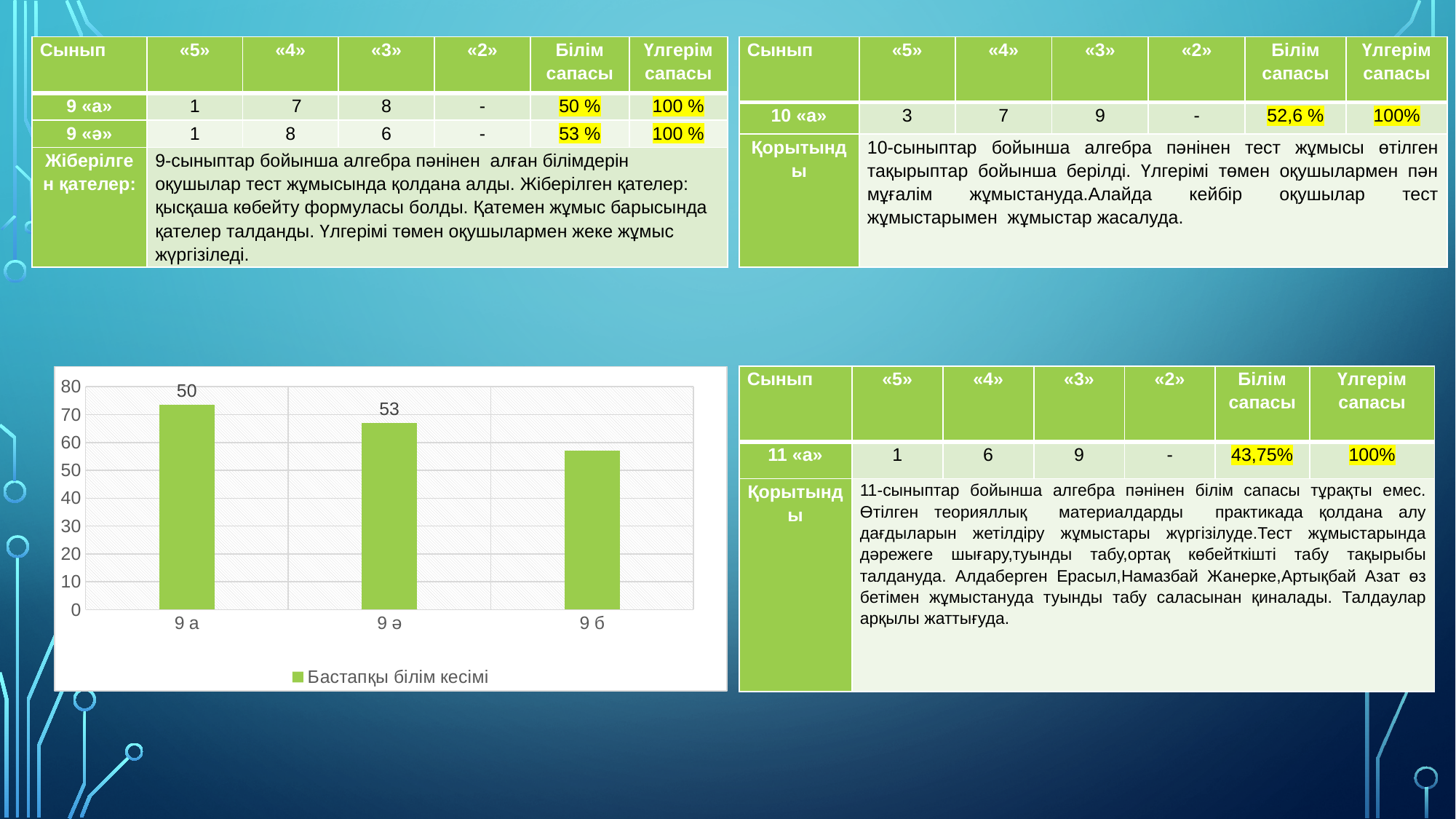

| Сынып | «5» | «4» | «3» | «2» | Білім сапасы | Үлгерім сапасы |
| --- | --- | --- | --- | --- | --- | --- |
| 9 «а» | 1 | 7 | 8 | - | 50 % | 100 % |
| 9 «ә» | 1 | 8 | 6 | - | 53 % | 100 % |
| Жіберілген қателер: | 9-сыныптар бойынша алгебра пәнінен алған білімдерін оқушылар тест жұмысында қолдана алды. Жіберілген қателер: қысқаша көбейту формуласы болды. Қатемен жұмыс барысында қателер талданды. Үлгерімі төмен оқушылармен жеке жұмыс жүргізіледі. |  |  |  |  |  |
| Сынып | «5» | «4» | «3» | «2» | Білім сапасы | Үлгерім сапасы |
| --- | --- | --- | --- | --- | --- | --- |
| 10 «а» | 3 | 7 | 9 | - | 52,6 % | 100% |
| Қорытынды | 10-сыныптар бойынша алгебра пәнінен тест жұмысы өтілген тақырыптар бойынша берілді. Үлгерімі төмен оқушылармен пән мұғалім жұмыстануда.Алайда кейбір оқушылар тест жұмыстарымен жұмыстар жасалуда. |  |  |  |  |  |

### Chart

| Category | Бастапқы білім кесімі |
|---|---|
| 9 а | 73.6 |
| 9 ә | 67.0 |
| 9 б | 57.1 |
| Сынып | «5» | «4» | «3» | «2» | Білім сапасы | Үлгерім сапасы |
| --- | --- | --- | --- | --- | --- | --- |
| 11 «а» | 1 | 6 | 9 | - | 43,75% | 100% |
| Қорытынды | 11-сыныптар бойынша алгебра пәнінен білім сапасы тұрақты емес. Өтілген теорияллық материалдарды практикада қолдана алу дағдыларын жетілдіру жұмыстары жүргізілуде.Тест жұмыстарында дәрежеге шығару,туынды табу,ортақ көбейткішті табу тақырыбы талдануда. Алдаберген Ерасыл,Намазбай Жанерке,Артықбай Азат өз бетімен жұмыстануда туынды табу саласынан қиналады. Талдаулар арқылы жаттығуда. |  |  |  |  |  |